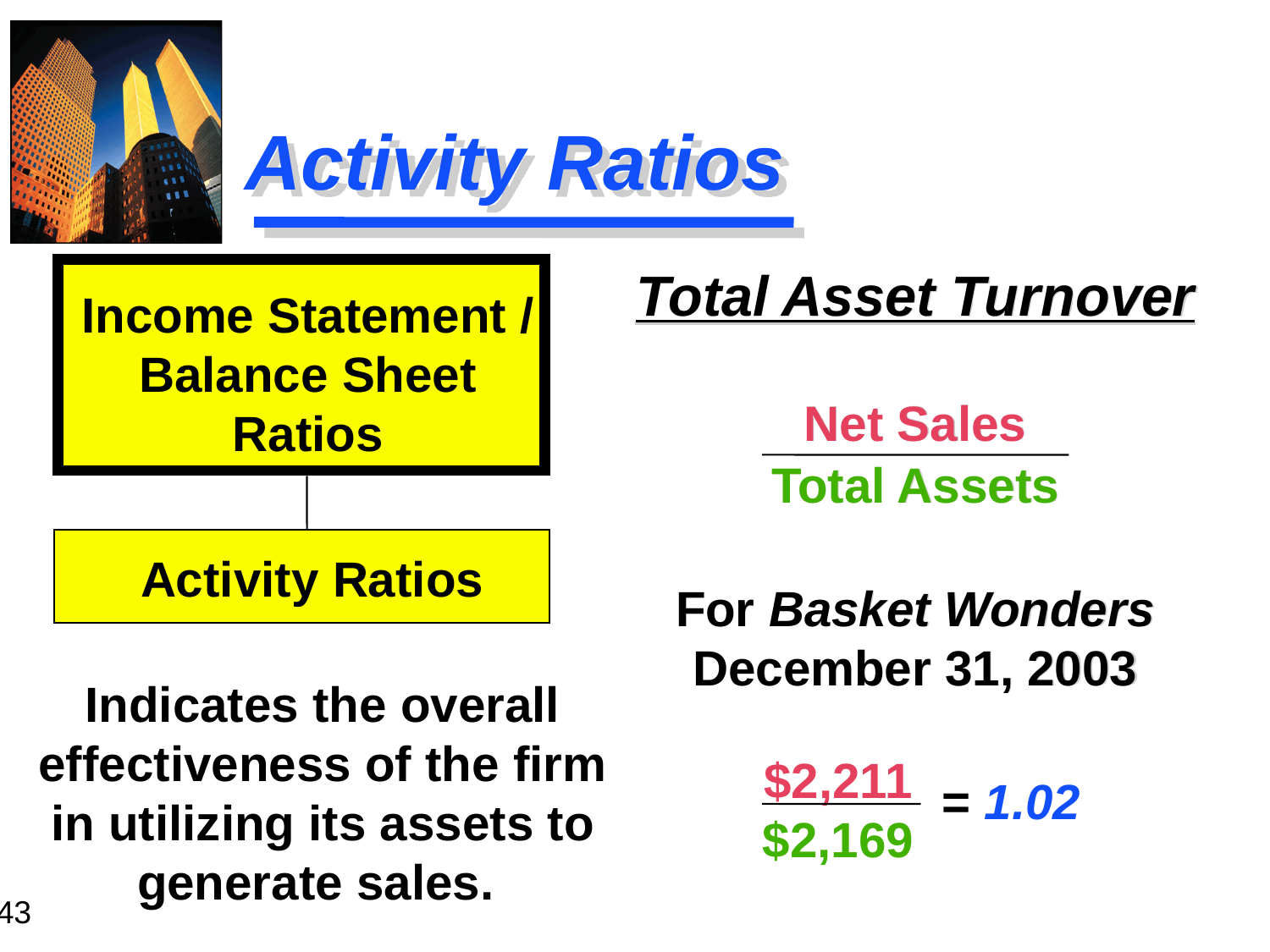

# Activity Ratios

Total Asset Turnover

Net Sales
Total Assets

For Basket Wonders December 31, 2003

Income Statement /
Balance Sheet
Ratios

Activity Ratios
Indicates the overall effectiveness of the firm in utilizing its assets to generate sales.
$2,211
$2,169
= 1.02